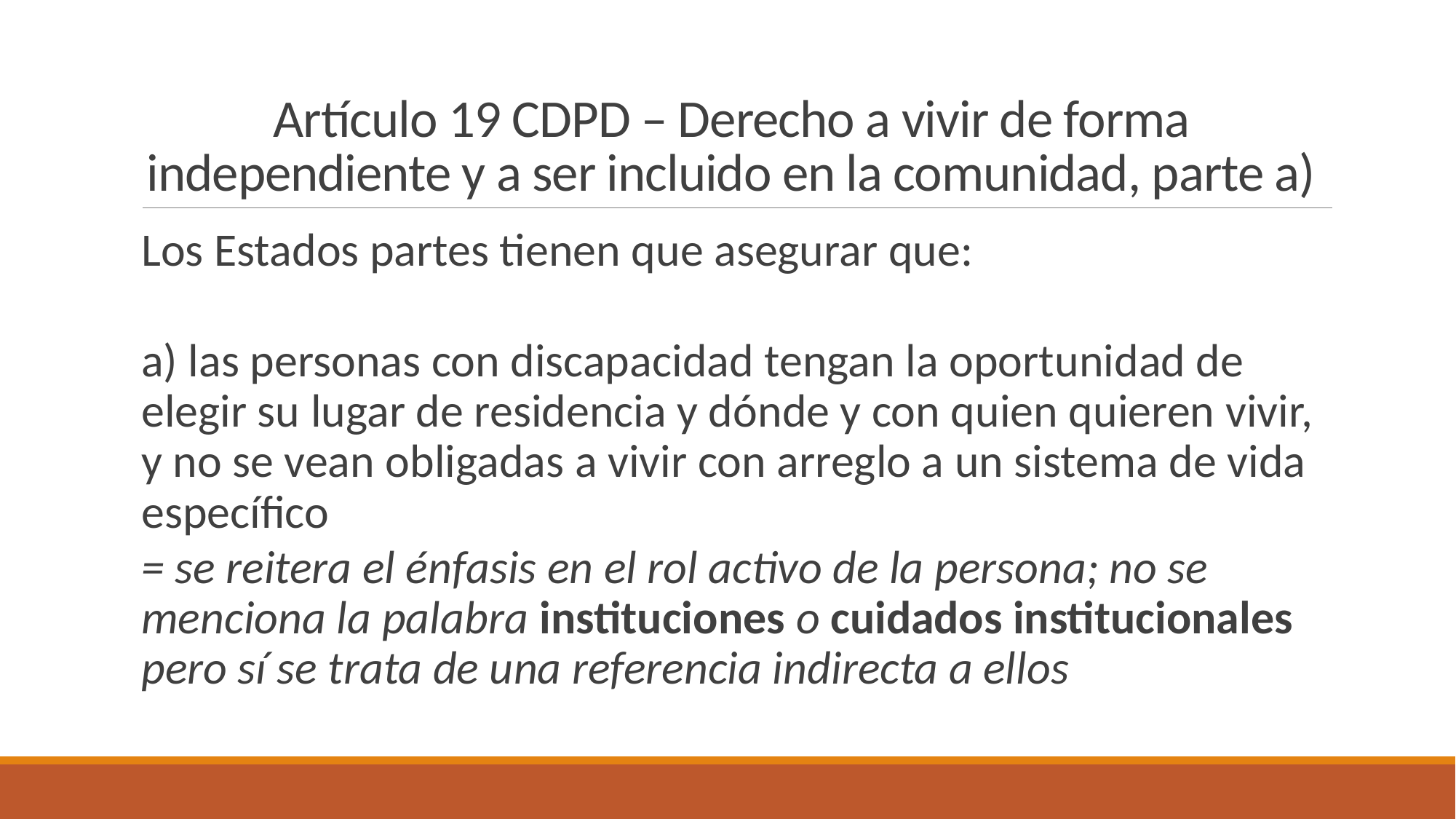

# Artículo 19 CDPD – Derecho a vivir de forma independiente y a ser incluido en la comunidad, parte a)
Los Estados partes tienen que asegurar que:

a) las personas con discapacidad tengan la oportunidad de elegir su lugar de residencia y dónde y con quien quieren vivir, y no se vean obligadas a vivir con arreglo a un sistema de vida específico
= se reitera el énfasis en el rol activo de la persona; no se menciona la palabra instituciones o cuidados institucionales pero sí se trata de una referencia indirecta a ellos